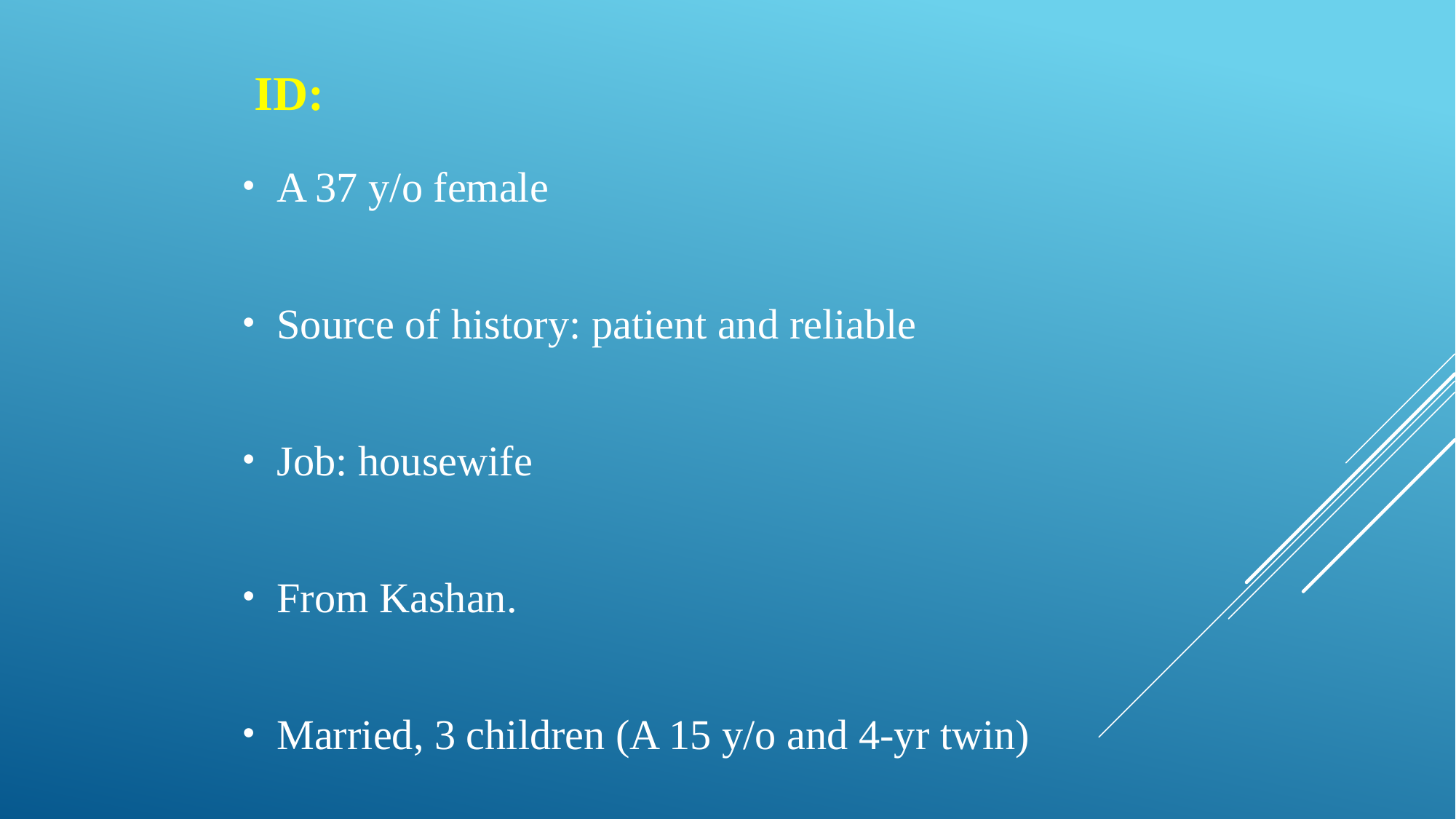

# ID:
A 37 y/o female

Source of history: patient and reliable

Job: housewife

From Kashan.

Married, 3 children (A 15 y/o and 4-yr twin)